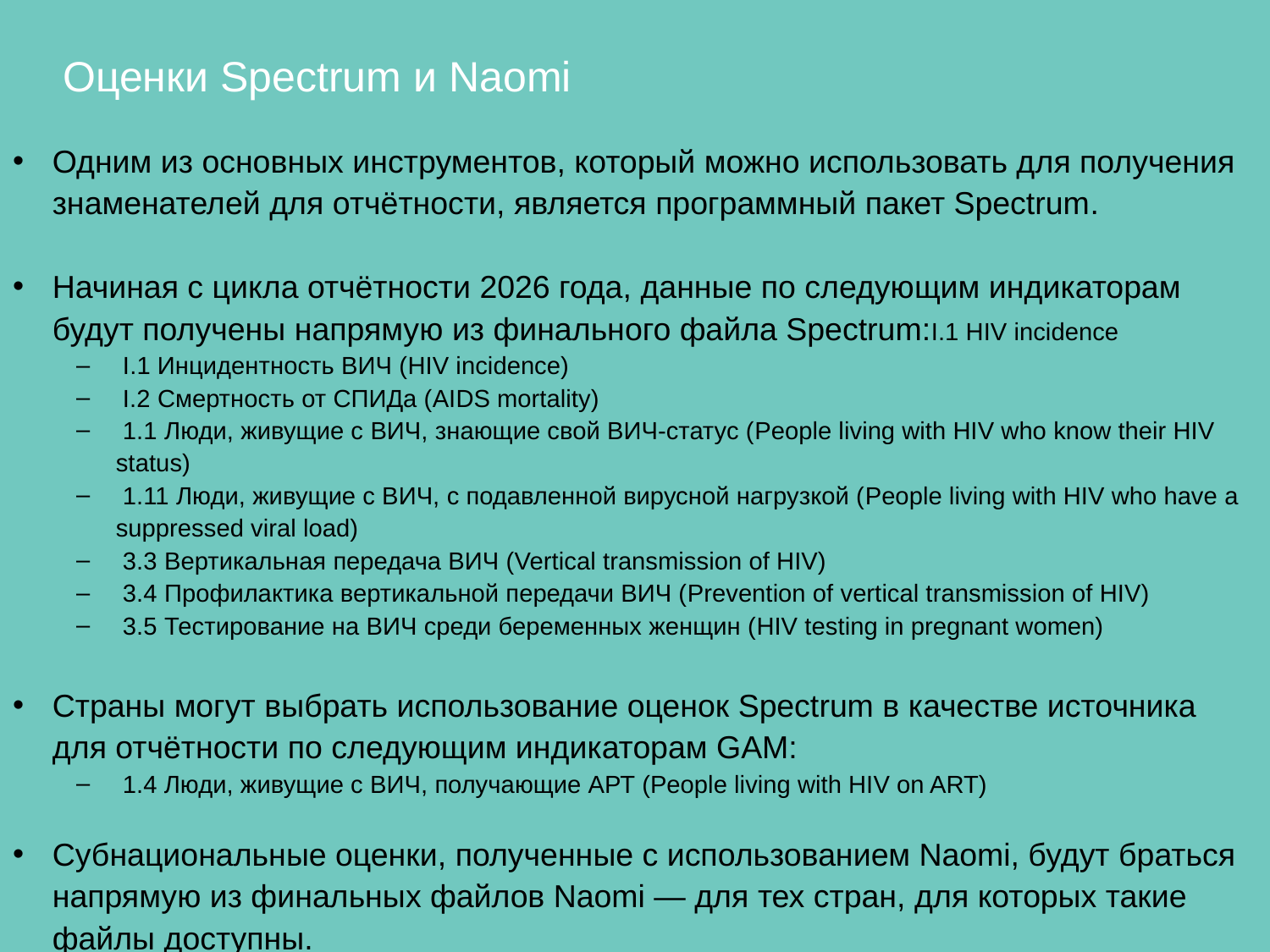

Оценки Spectrum и Naomi
Одним из основных инструментов, который можно использовать для получения знаменателей для отчётности, является программный пакет Spectrum.

Начиная с цикла отчётности 2026 года, данные по следующим индикаторам будут получены напрямую из финального файла Spectrum:I.1 HIV incidence
 I.1 Инцидентность ВИЧ (HIV incidence)
 I.2 Смертность от СПИДа (AIDS mortality)
 1.1 Люди, живущие с ВИЧ, знающие свой ВИЧ-статус (People living with HIV who know their HIV status)
 1.11 Люди, живущие с ВИЧ, с подавленной вирусной нагрузкой (People living with HIV who have a suppressed viral load)
 3.3 Вертикальная передача ВИЧ (Vertical transmission of HIV)
 3.4 Профилактика вертикальной передачи ВИЧ (Prevention of vertical transmission of HIV)
 3.5 Тестирование на ВИЧ среди беременных женщин (HIV testing in pregnant women)

Страны могут выбрать использование оценок Spectrum в качестве источника для отчётности по следующим индикаторам GAM:
 1.4 Люди, живущие с ВИЧ, получающие АРТ (People living with HIV on ART)

Субнациональные оценки, полученные с использованием Naomi, будут браться напрямую из финальных файлов Naomi — для тех стран, для которых такие файлы доступны.